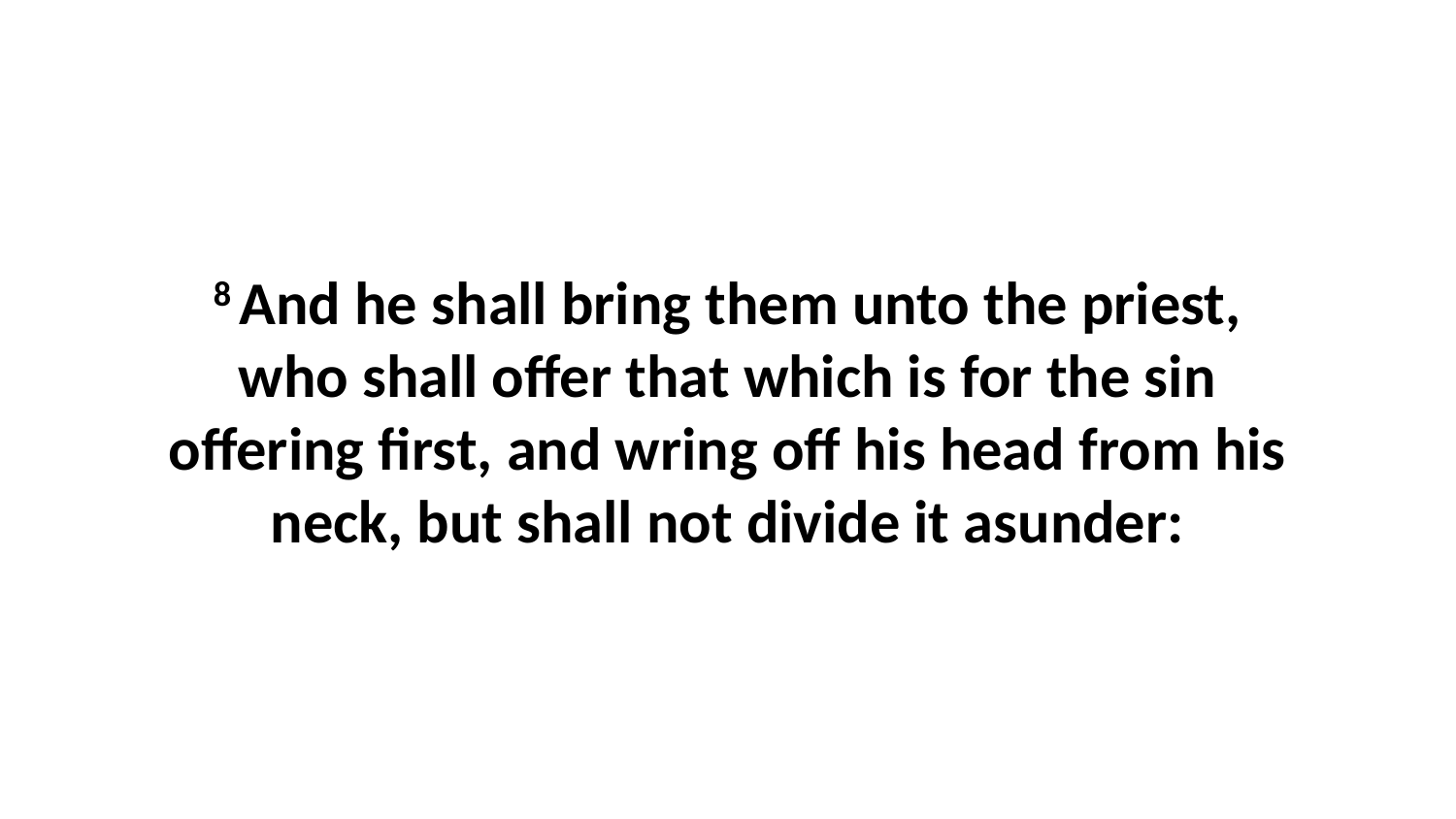

8 And he shall bring them unto the priest, who shall offer that which is for the sin offering first, and wring off his head from his neck, but shall not divide it asunder: